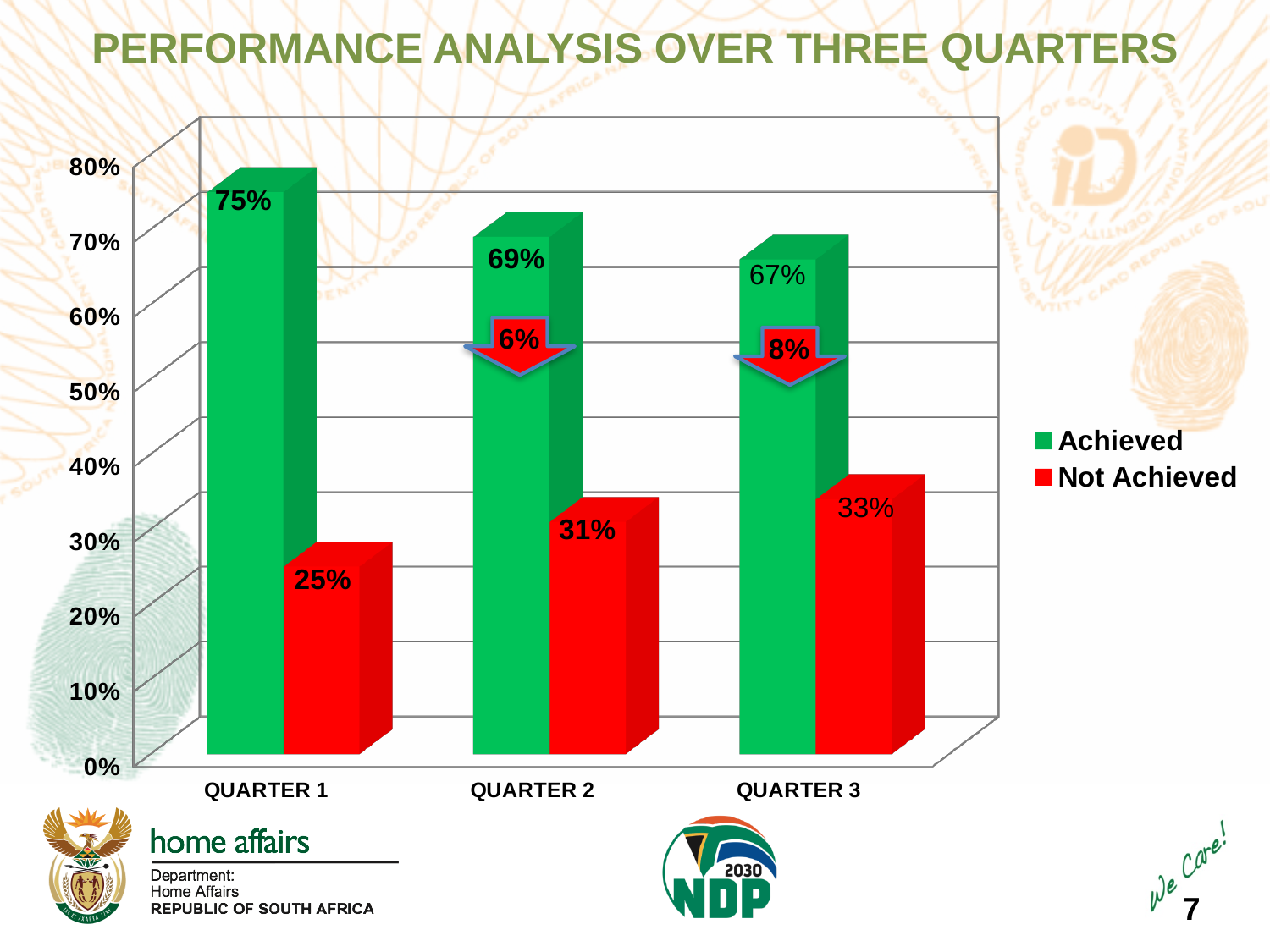

PERFORMANCE ANALYSIS OVER THREE QUARTERS

[unsupported chart]

7